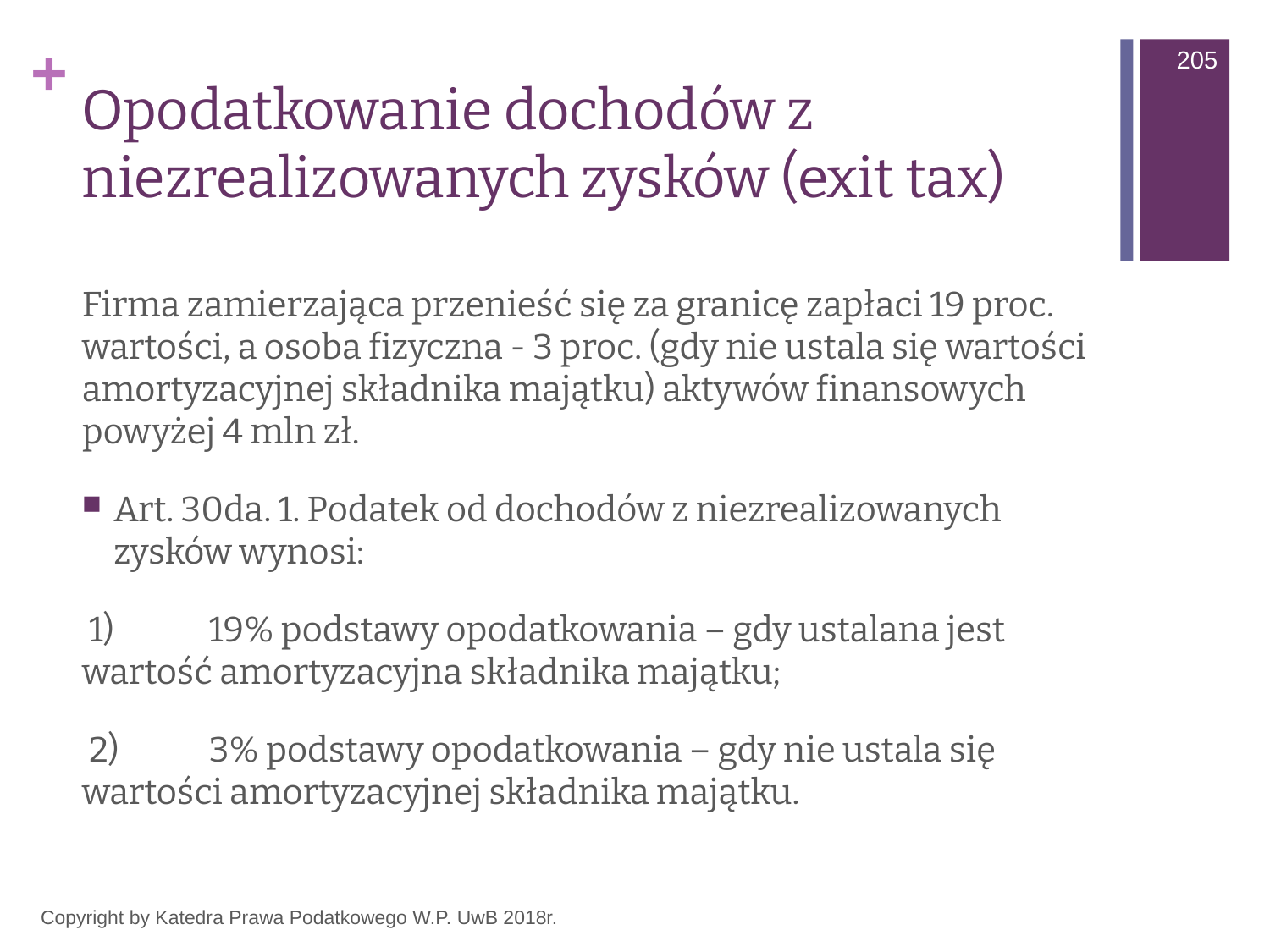

205
# Opodatkowanie dochodów z niezrealizowanych zysków (exit tax)
Firma zamierzająca przenieść się za granicę zapłaci 19 proc. wartości, a osoba fizyczna - 3 proc. (gdy nie ustala się wartości amortyzacyjnej składnika majątku) aktywów finansowych powyżej 4 mln zł.
Art. 30da. 1. Podatek od dochodów z niezrealizowanych zysków wynosi:
 1)	19% podstawy opodatkowania – gdy ustalana jest wartość amortyzacyjna składnika majątku;
 2)	3% podstawy opodatkowania – gdy nie ustala się wartości amortyzacyjnej składnika majątku.

Copyright by Katedra Prawa Podatkowego W.P. UwB 2018r.